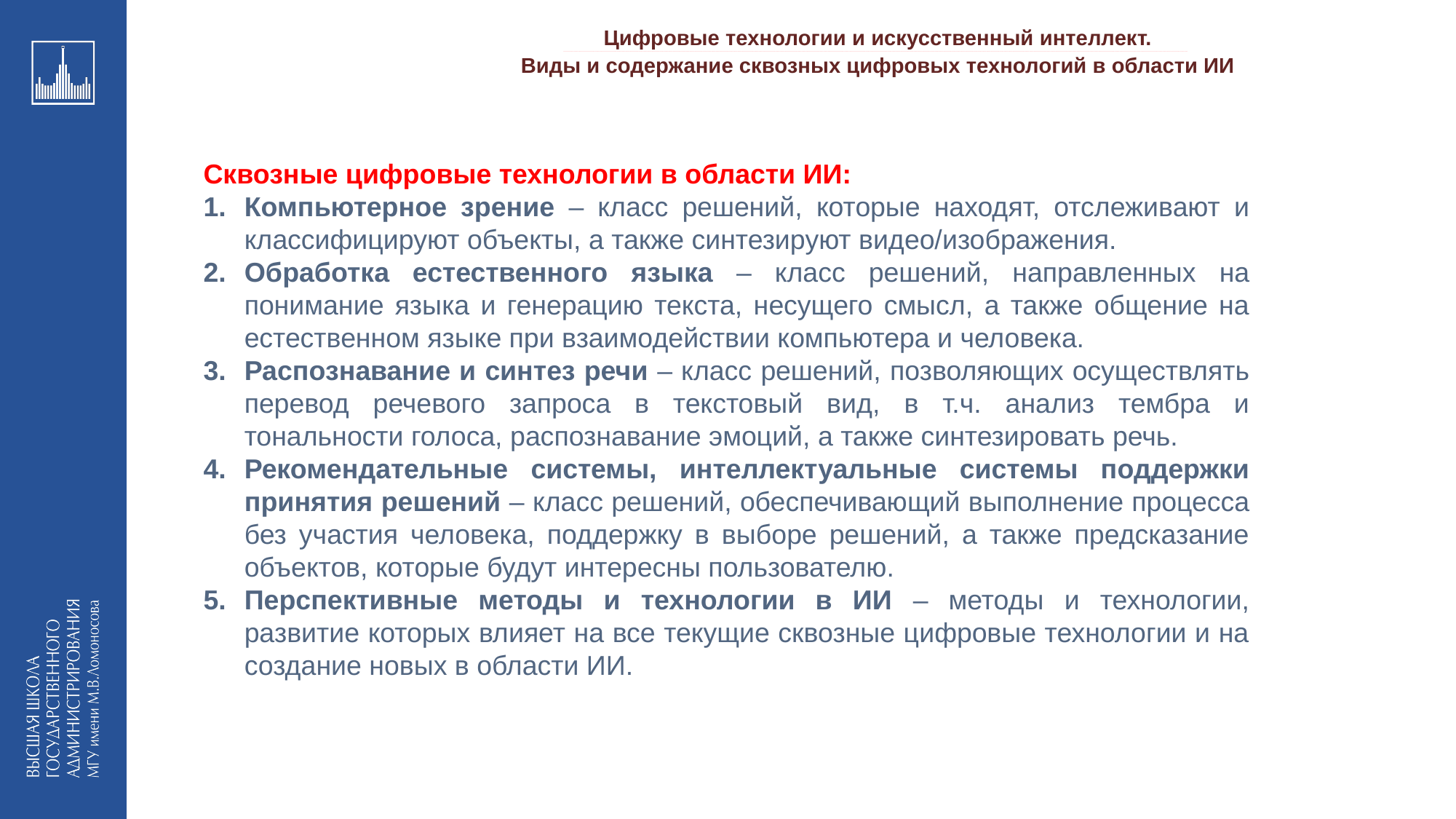

Цифровые технологии и искусственный интеллект.
_________________________________________________________________________________________________________________________________________________________________________________________________________________________________________________________________________________________________________________________________________________________________________________________________________________________________________________________________________________________________________________________________________________________________________________________________________________________________________________________________________________________________________________________________________________________________________________________________________________________________________________________________________________________________
Виды и содержание сквозных цифровых технологий в области ИИ
Сквозные цифровые технологии в области ИИ:
Компьютерное зрение – класс решений, которые находят, отслеживают и классифицируют объекты, а также синтезируют видео/изображения.
Обработка естественного языка – класс решений, направленных на понимание языка и генерацию текста, несущего смысл, а также общение на естественном языке при взаимодействии компьютера и человека.
Распознавание и синтез речи – класс решений, позволяющих осуществлять перевод речевого запроса в текстовый вид, в т.ч. анализ тембра и тональности голоса, распознавание эмоций, а также синтезировать речь.
Рекомендательные системы, интеллектуальные системы поддержки принятия решений – класс решений, обеспечивающий выполнение процесса без участия человека, поддержку в выборе решений, а также предсказание объектов, которые будут интересны пользователю.
Перспективные методы и технологии в ИИ – методы и технологии, развитие которых влияет на все текущие сквозные цифровые технологии и на создание новых в области ИИ.